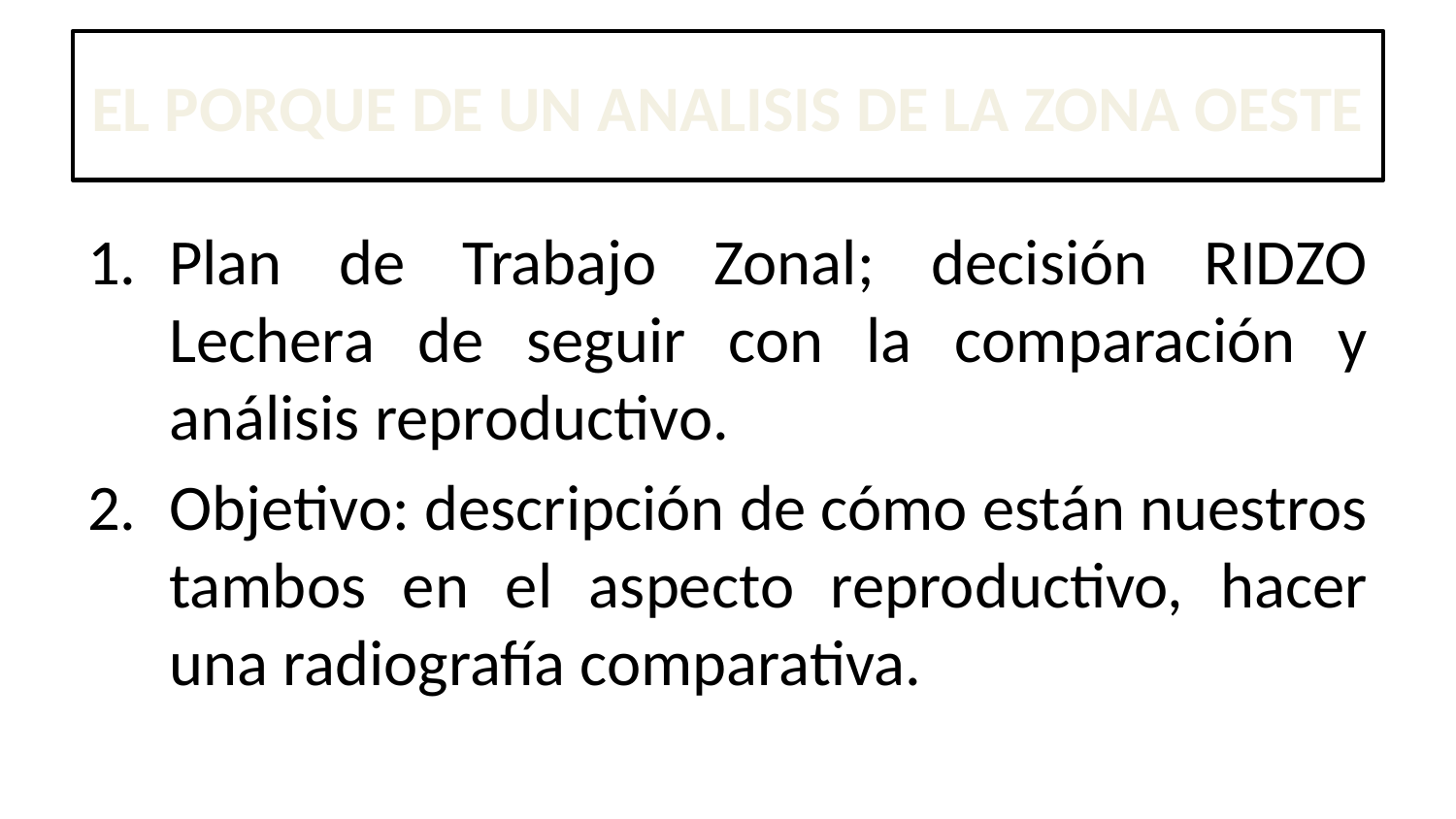

# EL PORQUE DE UN ANALISIS DE LA ZONA OESTE
Plan de Trabajo Zonal; decisión RIDZO Lechera de seguir con la comparación y análisis reproductivo.
Objetivo: descripción de cómo están nuestros tambos en el aspecto reproductivo, hacer una radiografía comparativa.